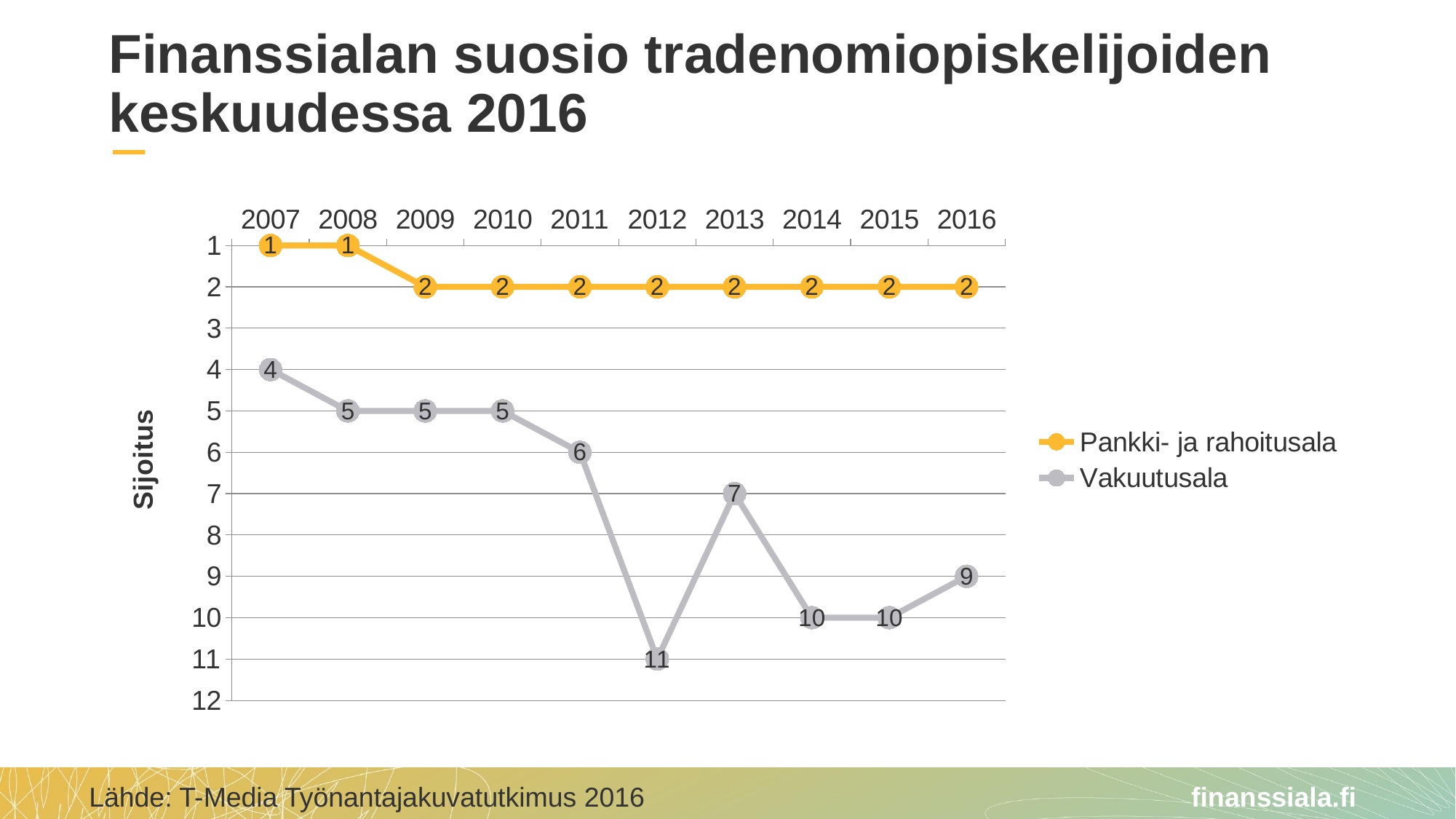

# Finanssialan suosio tradenomiopiskelijoiden keskuudessa 2016

### Chart

| Category | Pankki- ja rahoitusala | Vakuutusala |
|---|---|---|
| 2007 | 1.0 | 4.0 |
| 2008 | 1.0 | 5.0 |
| 2009 | 2.0 | 5.0 |
| 2010 | 2.0 | 5.0 |
| 2011 | 2.0 | 6.0 |
| 2012 | 2.0 | 11.0 |
| 2013 | 2.0 | 7.0 |
| 2014 | 2.0 | 10.0 |
| 2015 | 2.0 | 10.0 |
| 2016 | 2.0 | 9.0 |
Lähde: T-Media Työnantajakuvatutkimus 2016